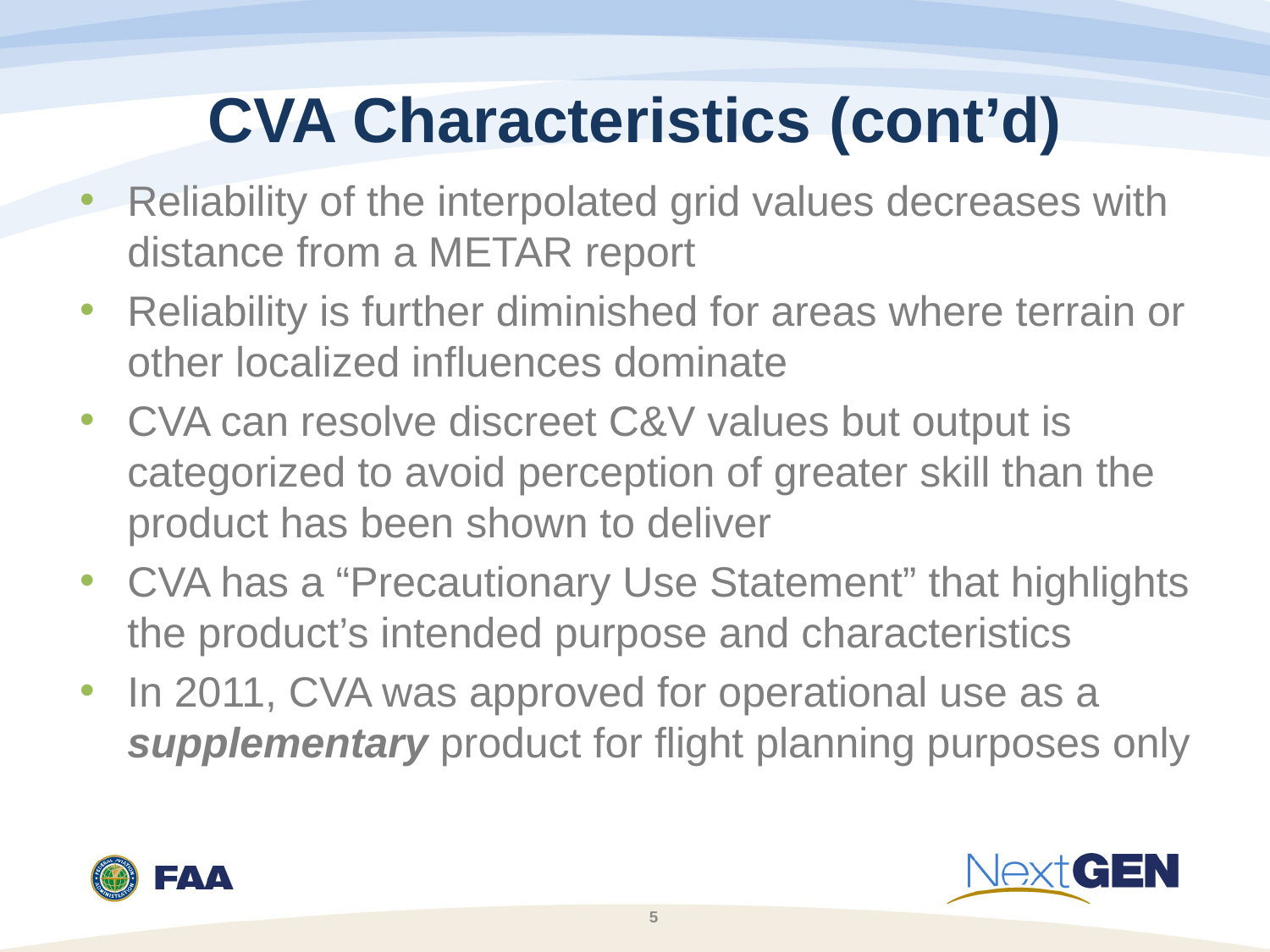

# CVA Characteristics (cont’d)
Reliability of the interpolated grid values decreases with distance from a METAR report
Reliability is further diminished for areas where terrain or other localized influences dominate
CVA can resolve discreet C&V values but output is categorized to avoid perception of greater skill than the product has been shown to deliver
CVA has a “Precautionary Use Statement” that highlights the product’s intended purpose and characteristics
In 2011, CVA was approved for operational use as a supplementary product for flight planning purposes only

5